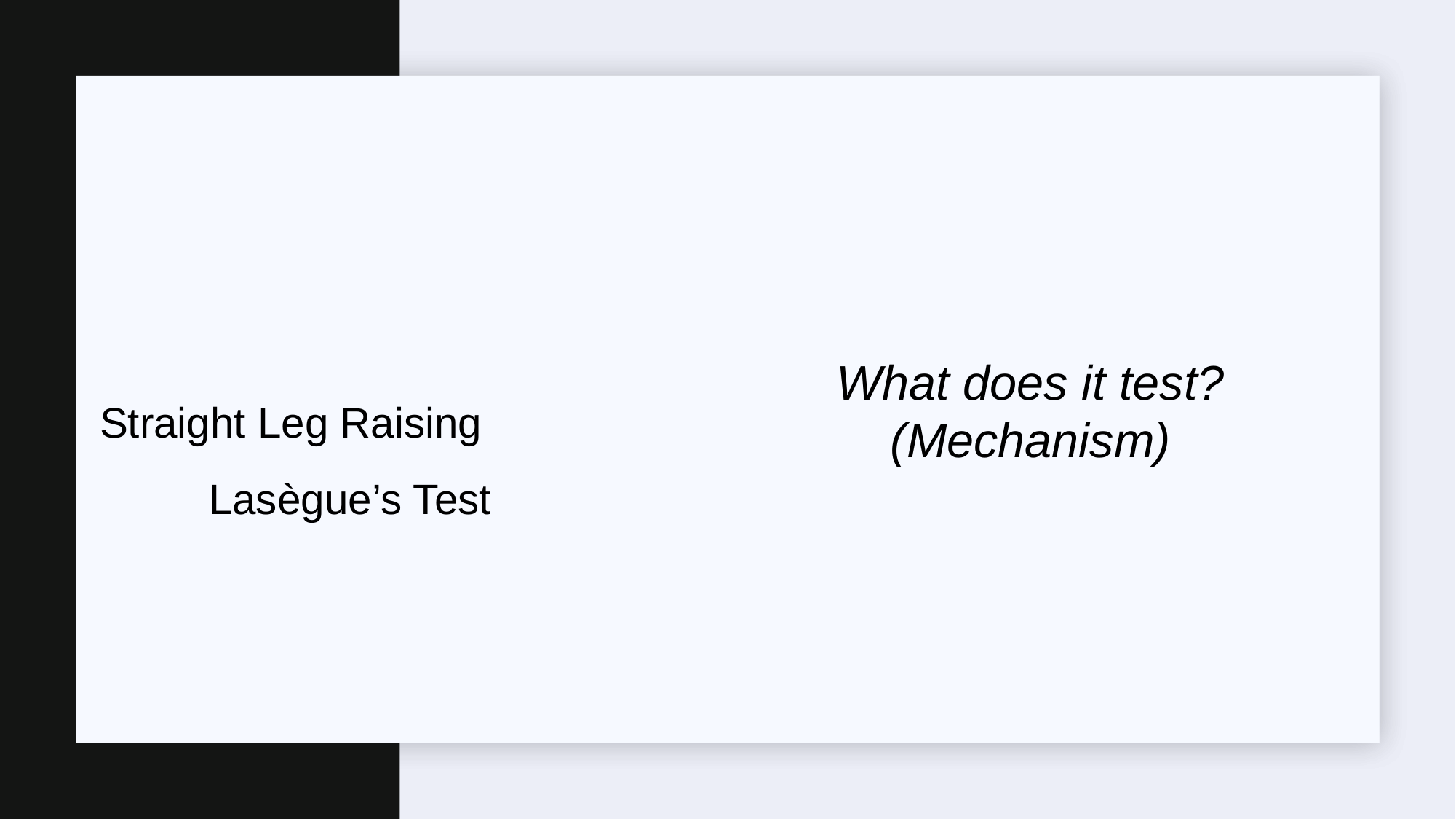

What does it test?
(Mechanism)
Straight Leg Raising
	Lasègue’s Test